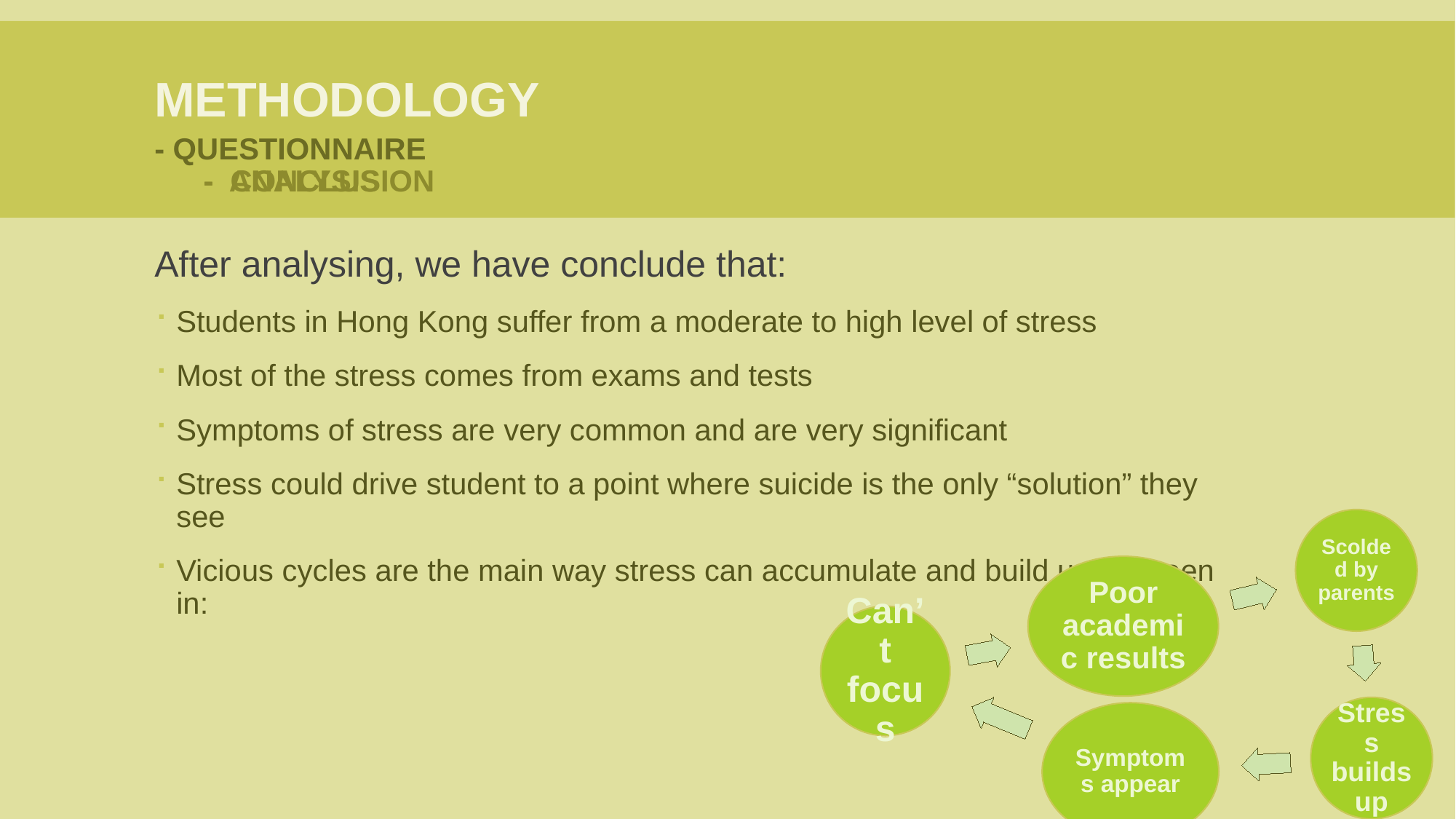

methodology
- Questionnaire
-  Conclusion
-  Analysis
After analysing, we have conclude that:
Students in Hong Kong suffer from a moderate to high level of stress
Most of the stress comes from exams and tests
Symptoms of stress are very common and are very significant
Stress could drive student to a point where suicide is the only “solution” they see
Vicious cycles are the main way stress can accumulate and build up, as seen in:
Poor academic results

Scolded by parents

Stress builds up

Symptoms appear

Can’t focus